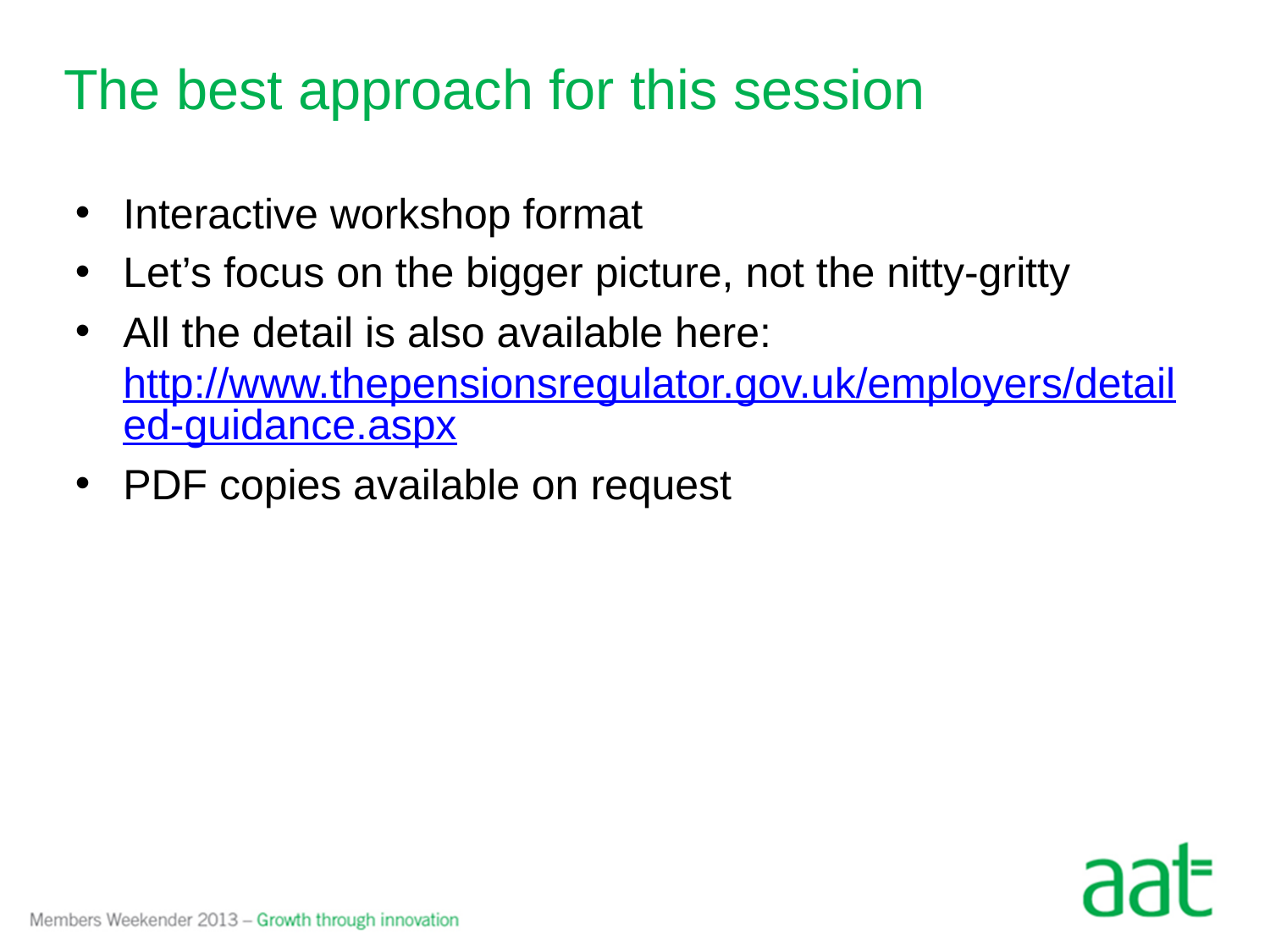

The best approach for this session
Interactive workshop format
Let’s focus on the bigger picture, not the nitty-gritty
All the detail is also available here: http://www.thepensionsregulator.gov.uk/employers/detailed-guidance.aspx
PDF copies available on request